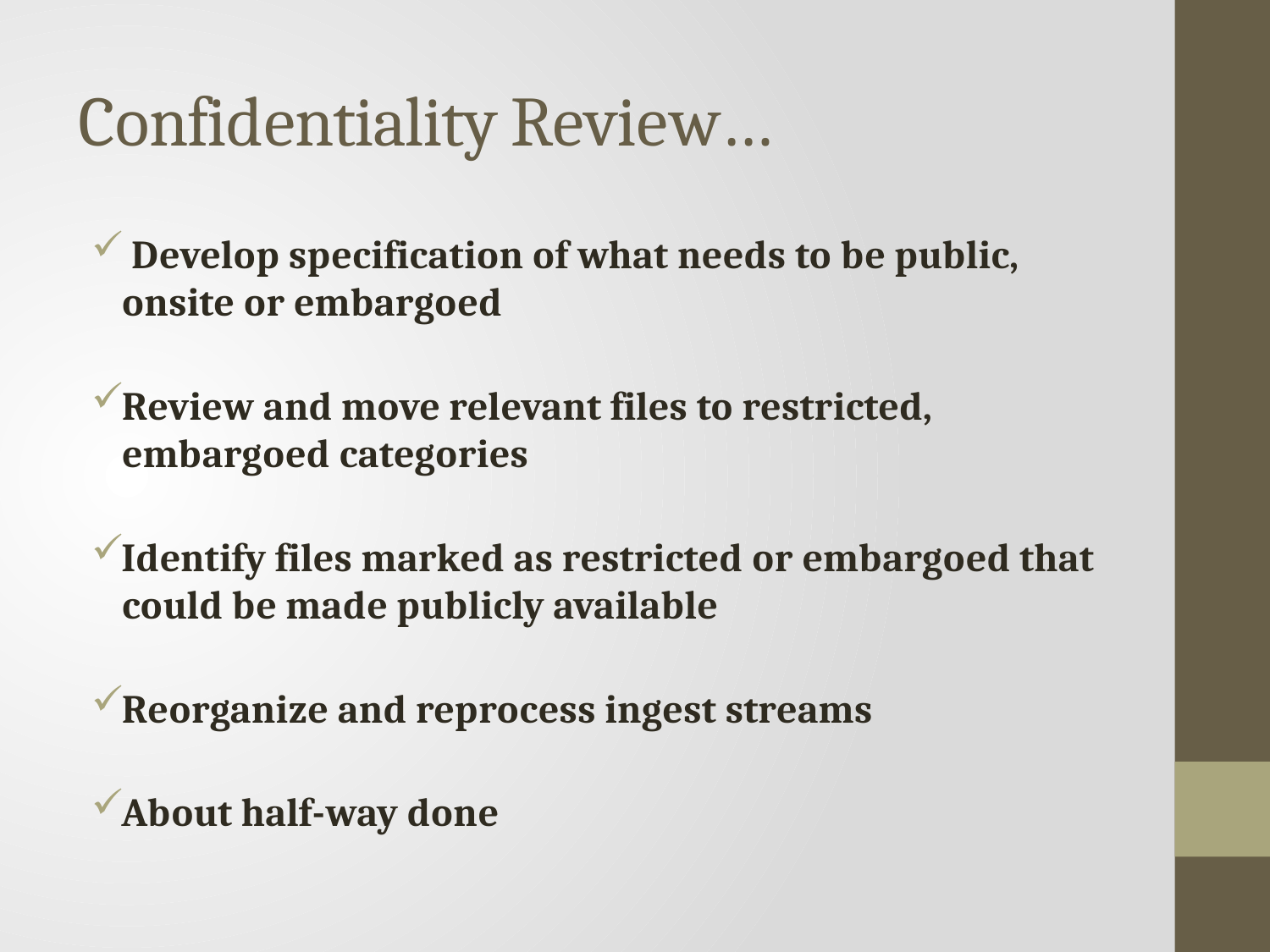

# Confidentiality Review…
 Develop specification of what needs to be public, onsite or embargoed
Review and move relevant files to restricted, embargoed categories
Identify files marked as restricted or embargoed that could be made publicly available
Reorganize and reprocess ingest streams
About half-way done